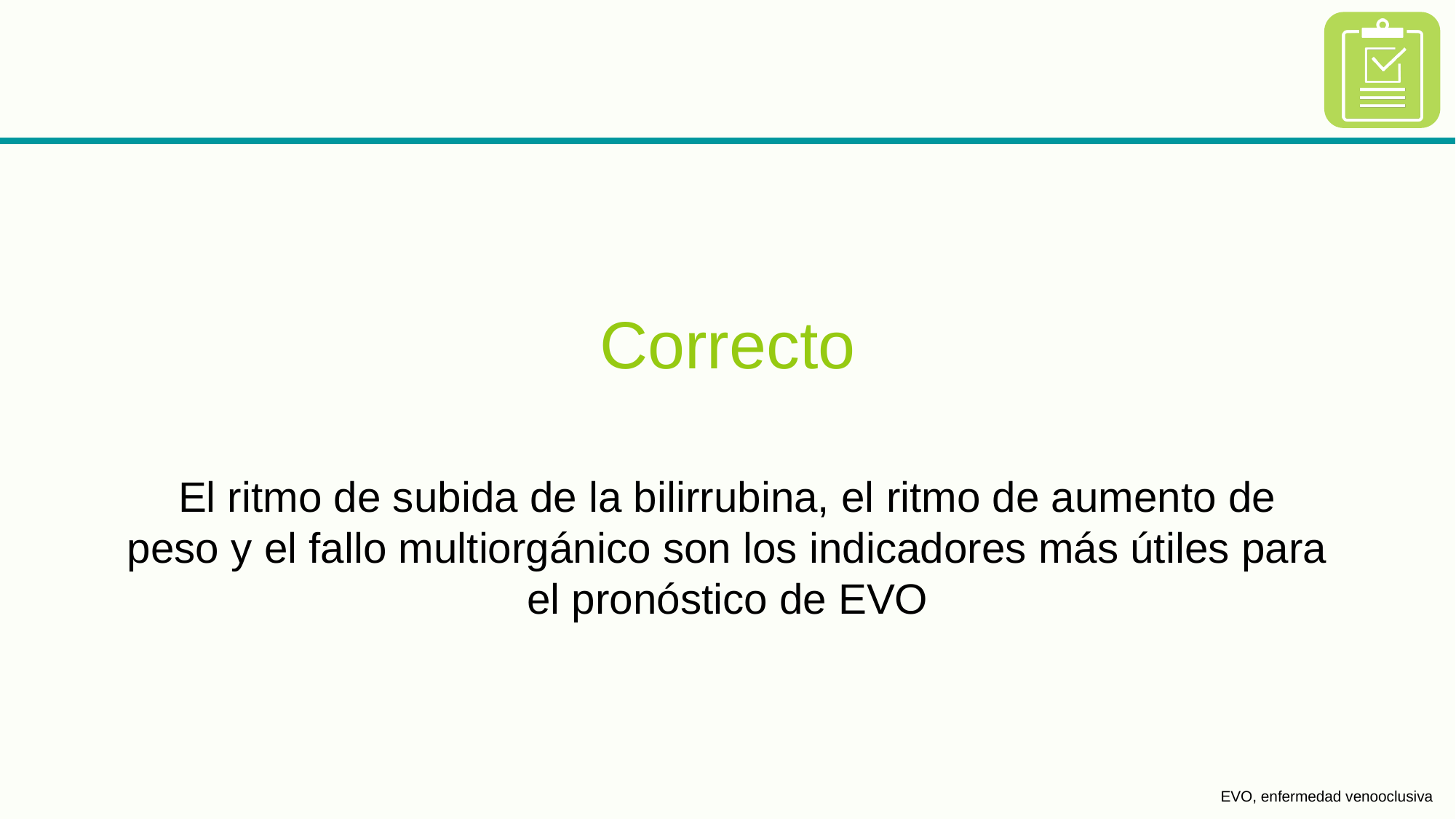

Correcto
El ritmo de subida de la bilirrubina, el ritmo de aumento de peso y el fallo multiorgánico son los indicadores más útiles para el pronóstico de EVO

EVO, enfermedad venooclusiva